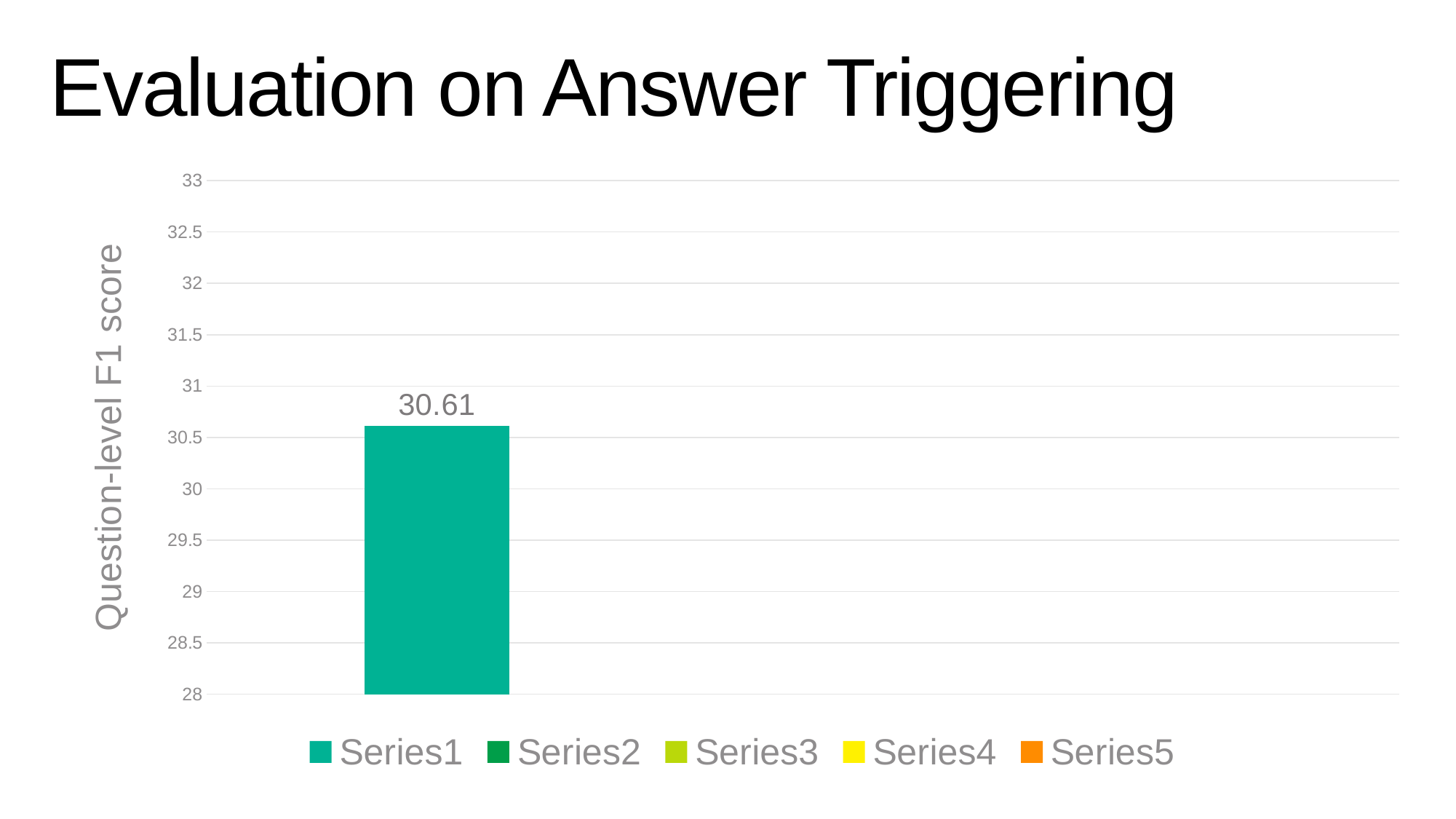

# Evaluation on Answer Triggering

### Chart

| Category |  |  |  |  |  |
|---|---|---|---|---|---|